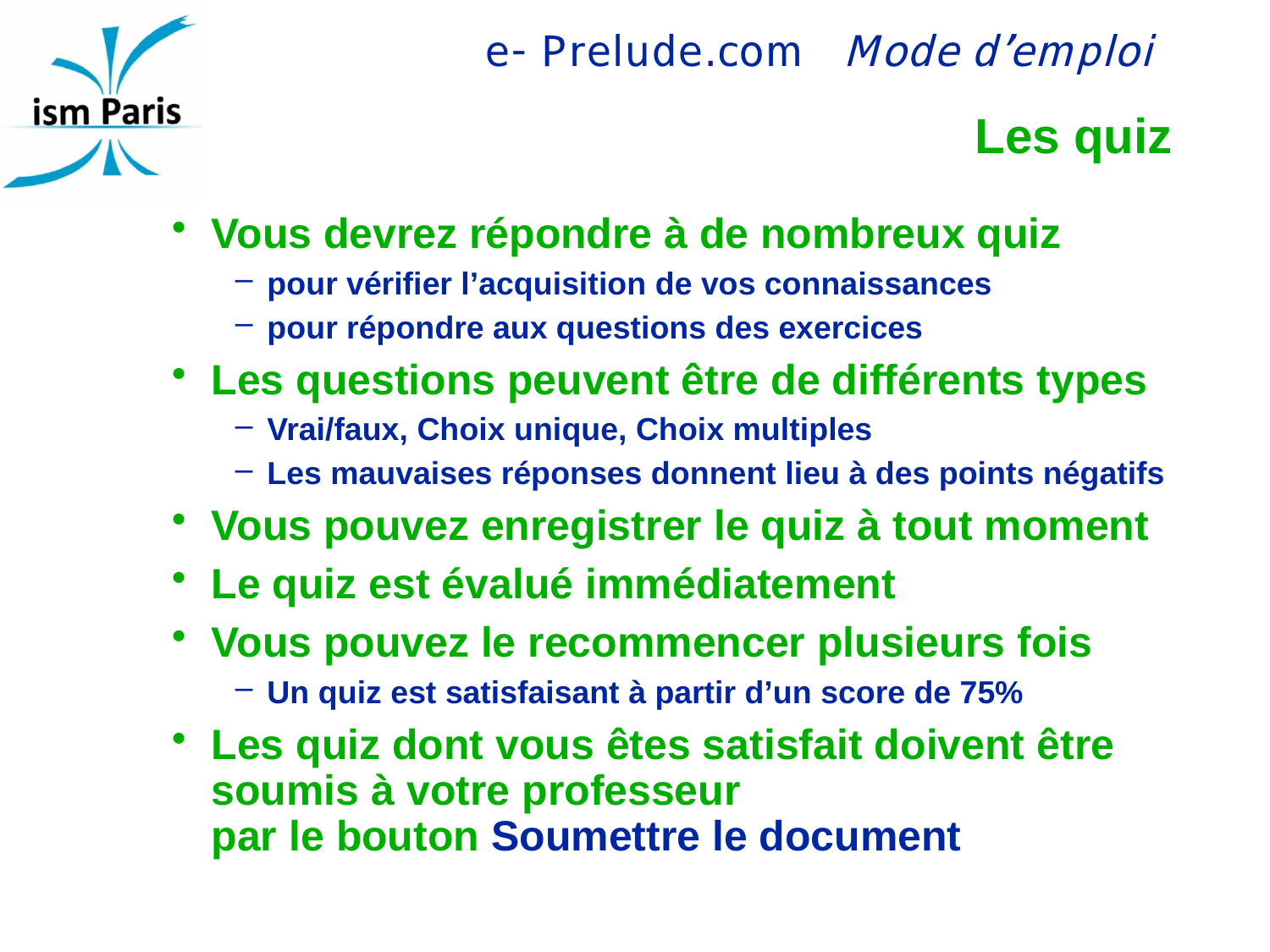

# Les quiz
Vous devrez répondre à de nombreux quiz
pour vérifier l’acquisition de vos connaissances
pour répondre aux questions des exercices
Les questions peuvent être de différents types
Vrai/faux, Choix unique, Choix multiples
Les mauvaises réponses donnent lieu à des points négatifs
Vous pouvez enregistrer le quiz à tout moment
Le quiz est évalué immédiatement
Vous pouvez le recommencer plusieurs fois
Un quiz est satisfaisant à partir d’un score de 75%
Les quiz dont vous êtes satisfait doivent être soumis à votre professeur
par le bouton Soumettre le document